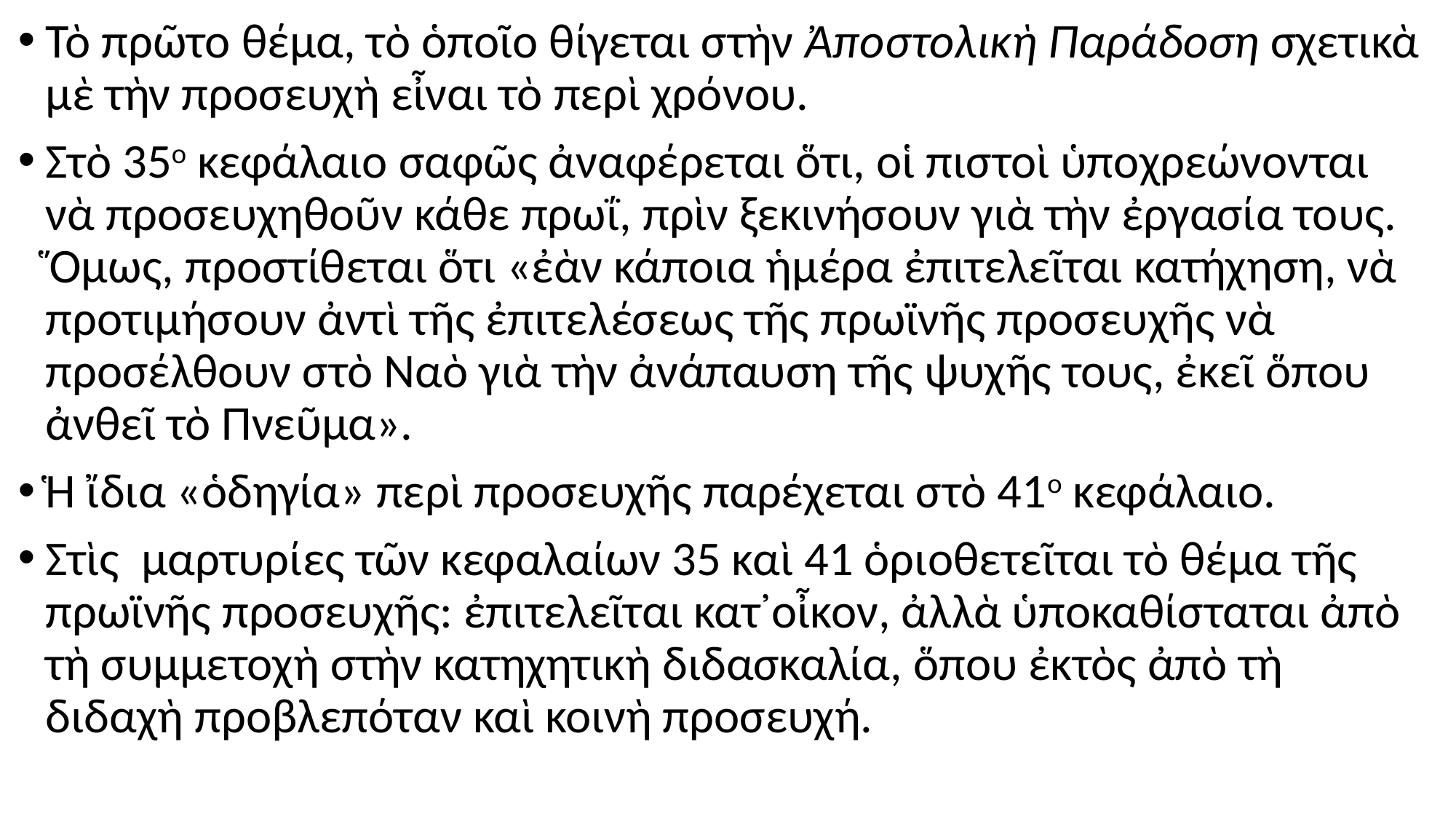

#
Τὸ πρῶτο θέμα, τὸ ὁποῖο θίγεται στὴν Ἀποστολικὴ Παράδοση σχετικὰ μὲ τὴν προσευχὴ εἶναι τὸ περὶ χρόνου.
Στὸ 35ο κεφάλαιο σαφῶς ἀναφέρεται ὅτι, οἱ πιστοὶ ὑποχρεώνονται νὰ προσευχηθοῦν κάθε πρωΐ, πρὶν ξεκινήσουν γιὰ τὴν ἐργασία τους. Ὅμως, προστίθεται ὅτι «ἐὰν κάποια ἡμέρα ἐπιτελεῖται κατήχηση, νὰ προτιμήσουν ἀντὶ τῆς ἐπιτελέσεως τῆς πρωϊνῆς προσευχῆς νὰ προσέλθουν στὸ Ναὸ γιὰ τὴν ἀνάπαυση τῆς ψυχῆς τους, ἐκεῖ ὅπου ἀνθεῖ τὸ Πνεῦμα».
Ἡ ἴδια «ὁδηγία» περὶ προσευχῆς παρέχεται στὸ 41ο κεφάλαιο.
Στὶς  μαρτυρίες τῶν κεφαλαίων 35 καὶ 41 ὁριοθετεῖται τὸ θέμα τῆς πρωϊνῆς προσευχῆς: ἐπιτελεῖται κατ᾿οἶκον, ἀλλὰ ὑποκαθίσταται ἀπὸ τὴ συμμετοχὴ στὴν κατηχητικὴ διδασκαλία, ὅπου ἐκτὸς ἀπὸ τὴ διδαχὴ προβλεπόταν καὶ κοινὴ προσευχή.